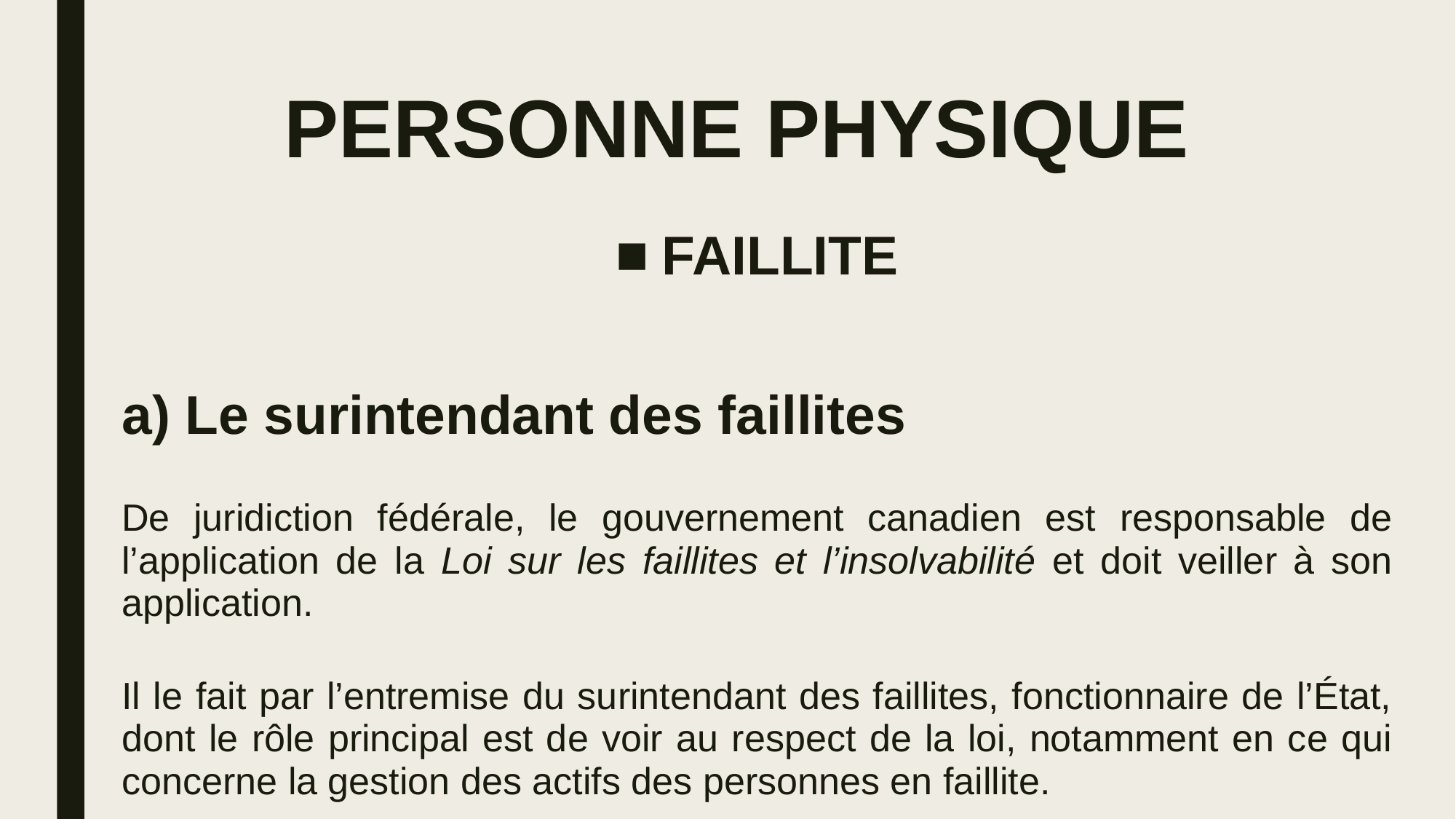

# PERSONNE PHYSIQUE
FAILLITE

a) Le surintendant des faillites

De juridiction fédérale, le gouvernement canadien est responsable de l’application de la Loi sur les faillites et l’insolvabilité et doit veiller à son application.

Il le fait par l’entremise du surintendant des faillites, fonctionnaire de l’État, dont le rôle principal est de voir au respect de la loi, notamment en ce qui concerne la gestion des actifs des personnes en faillite.